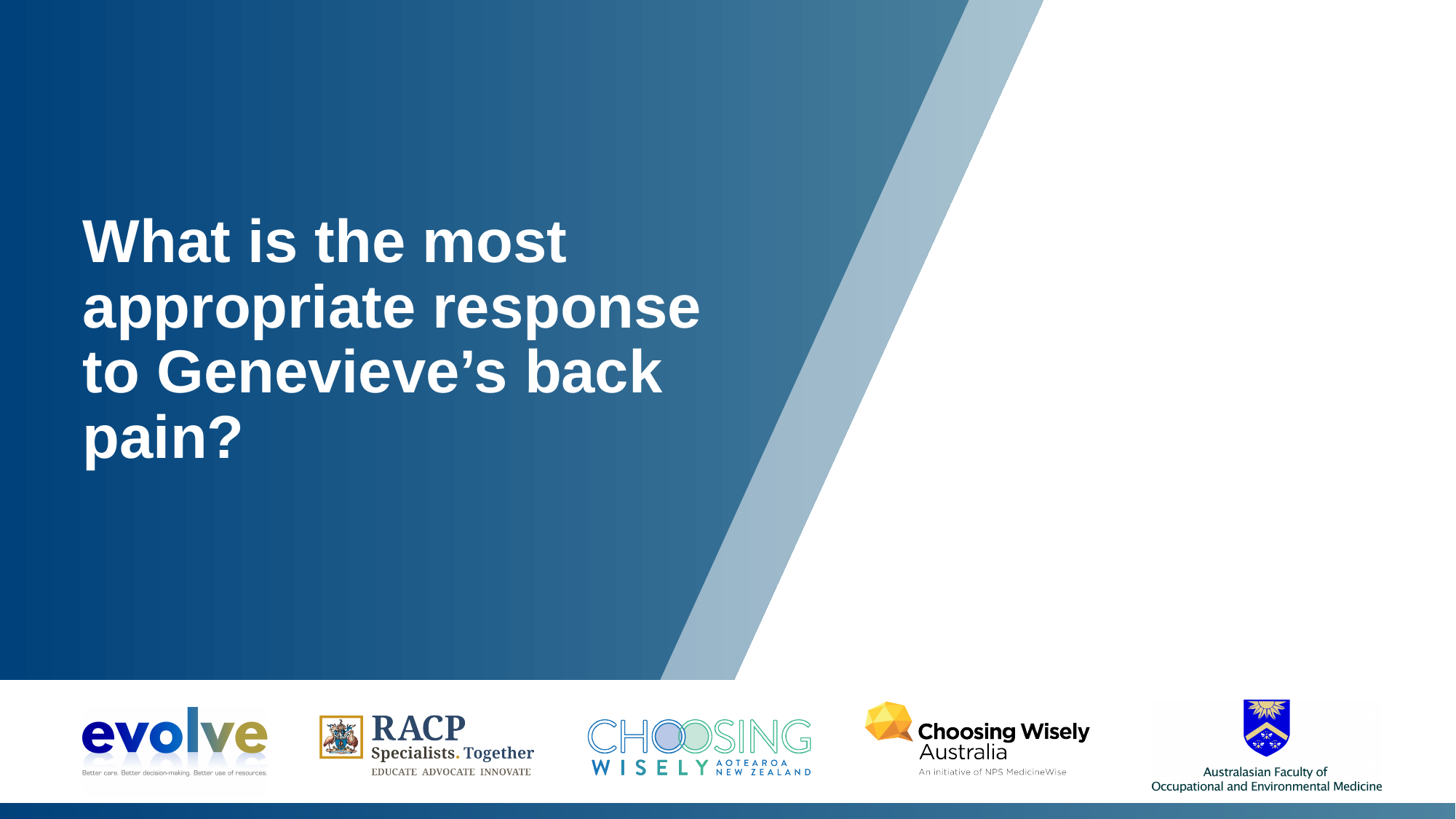

# What is the most appropriate response to Genevieve’s back pain?